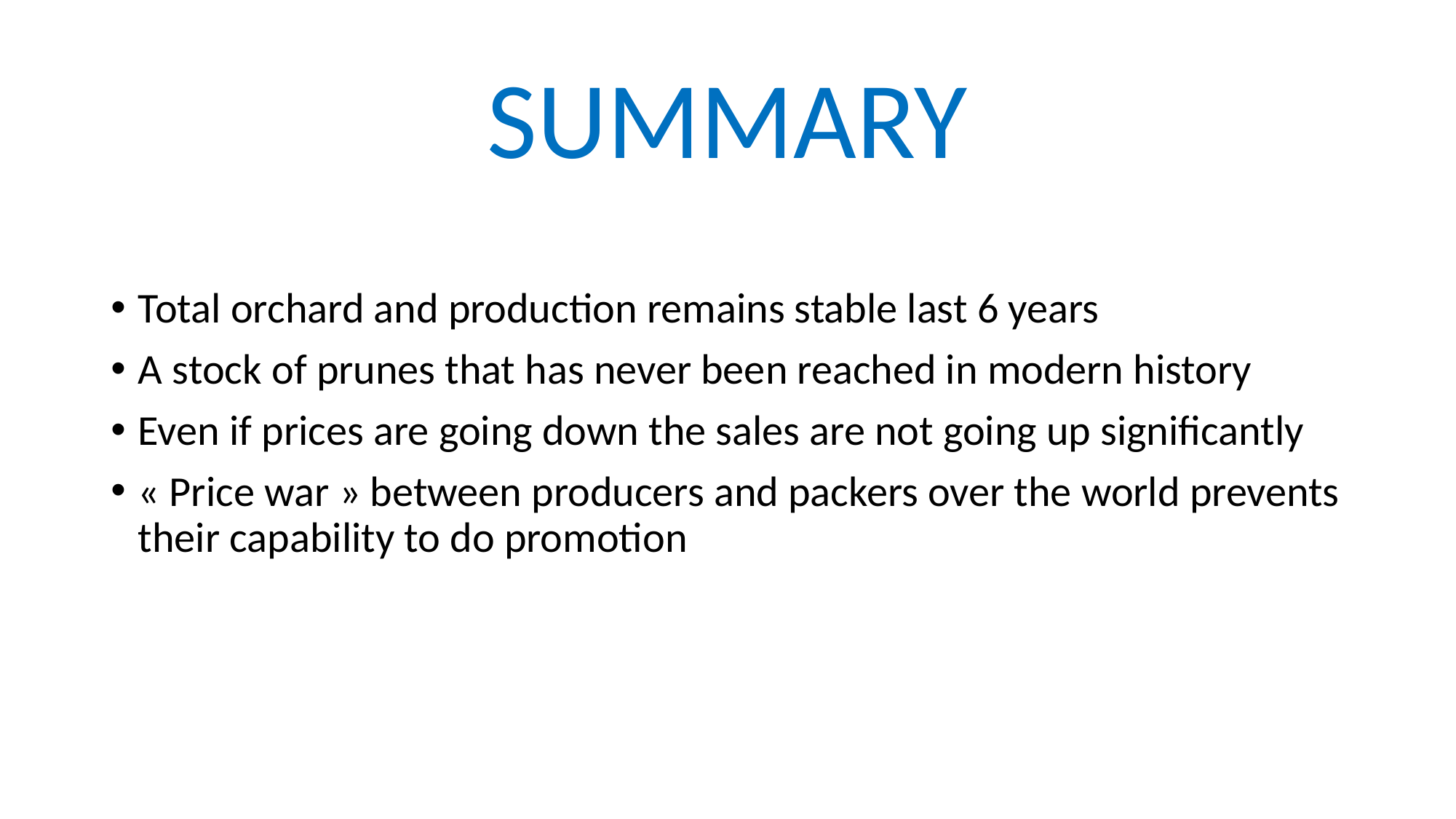

# SUMMARY
Total orchard and production remains stable last 6 years
A stock of prunes that has never been reached in modern history
Even if prices are going down the sales are not going up significantly
« Price war » between producers and packers over the world prevents their capability to do promotion